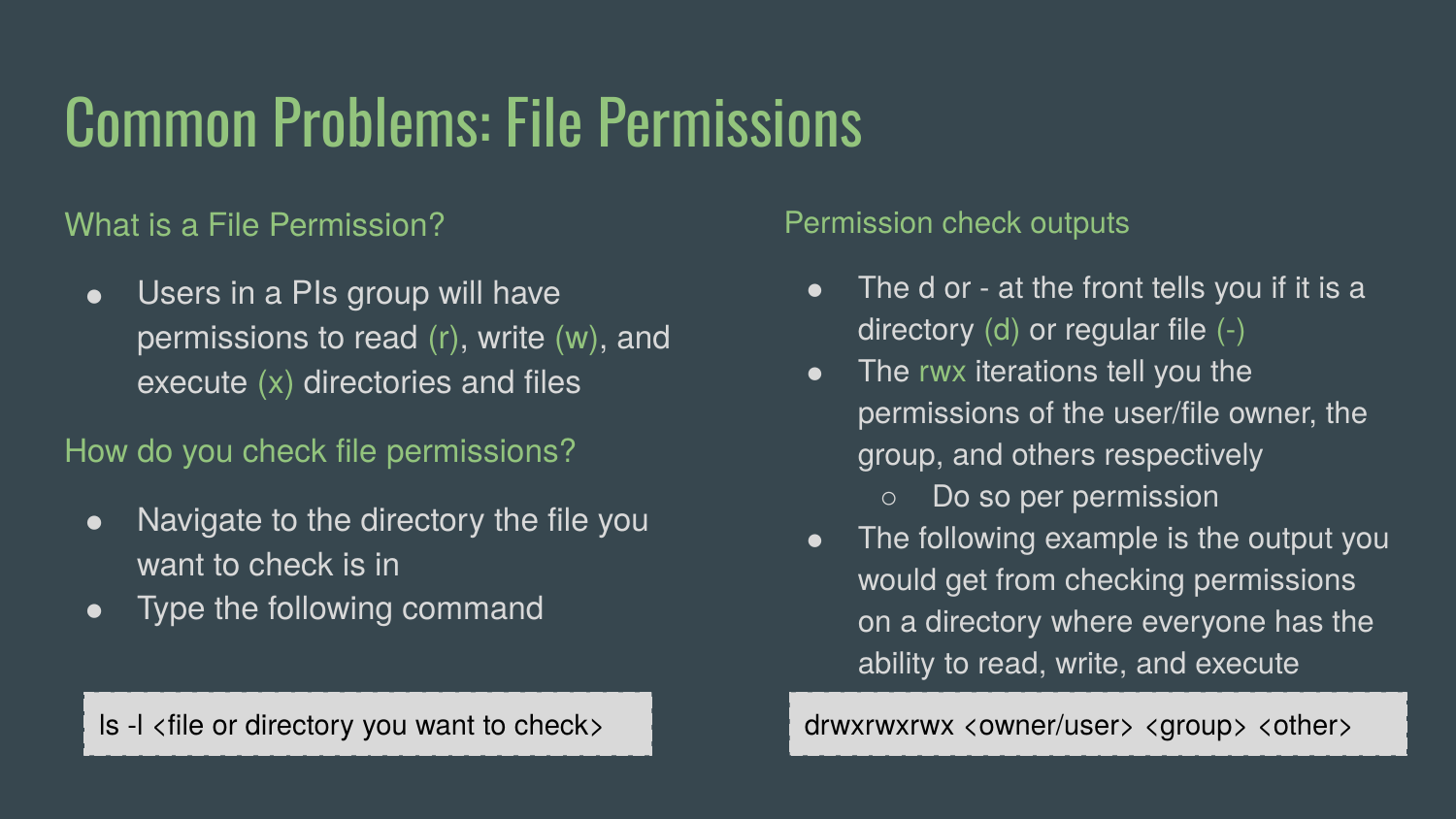

# Common Problems: File Permissions
What is a File Permission?
Users in a PIs group will have permissions to read (r), write (w), and execute (x) directories and files
How do you check file permissions?
Navigate to the directory the file you want to check is in
Type the following command
Permission check outputs
The d or - at the front tells you if it is a directory (d) or regular file (-)
The rwx iterations tell you the permissions of the user/file owner, the group, and others respectively
Do so per permission
The following example is the output you would get from checking permissions on a directory where everyone has the ability to read, write, and execute

ls -l <file or directory you want to check>
drwxrwxrwx <owner/user> <group> <other>